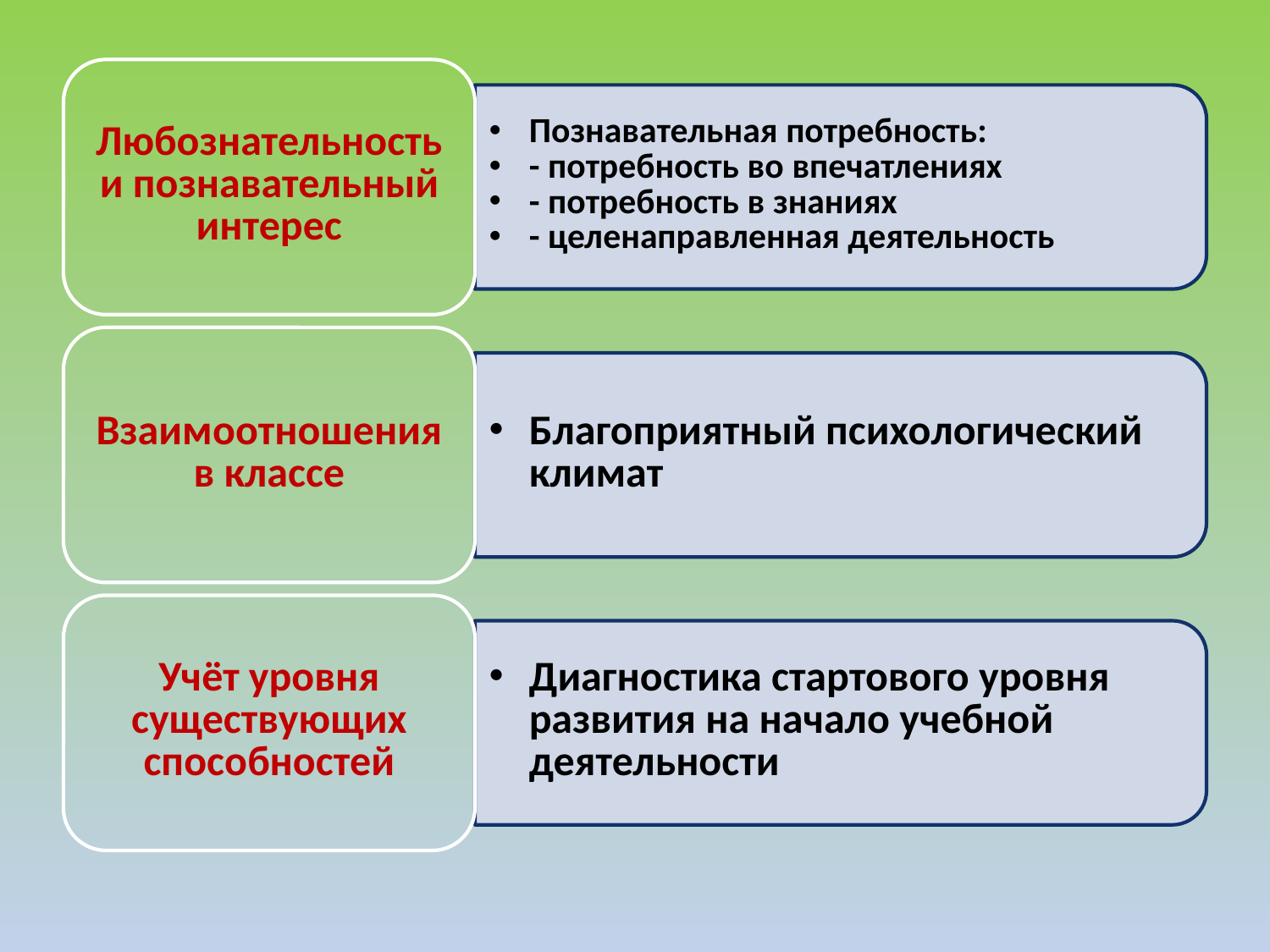

# .
Любознательность и познавательный интерес
Познавательная потребность:
Взаимоотношения в классе
Благоприятный психологический климат
Учёт уровня существующих способностей
Диагностика стартового уровня развития на начало учебной деятельности
- потребность в знаниях
- целенаправленная деятельность
- потребность во впечатлениях